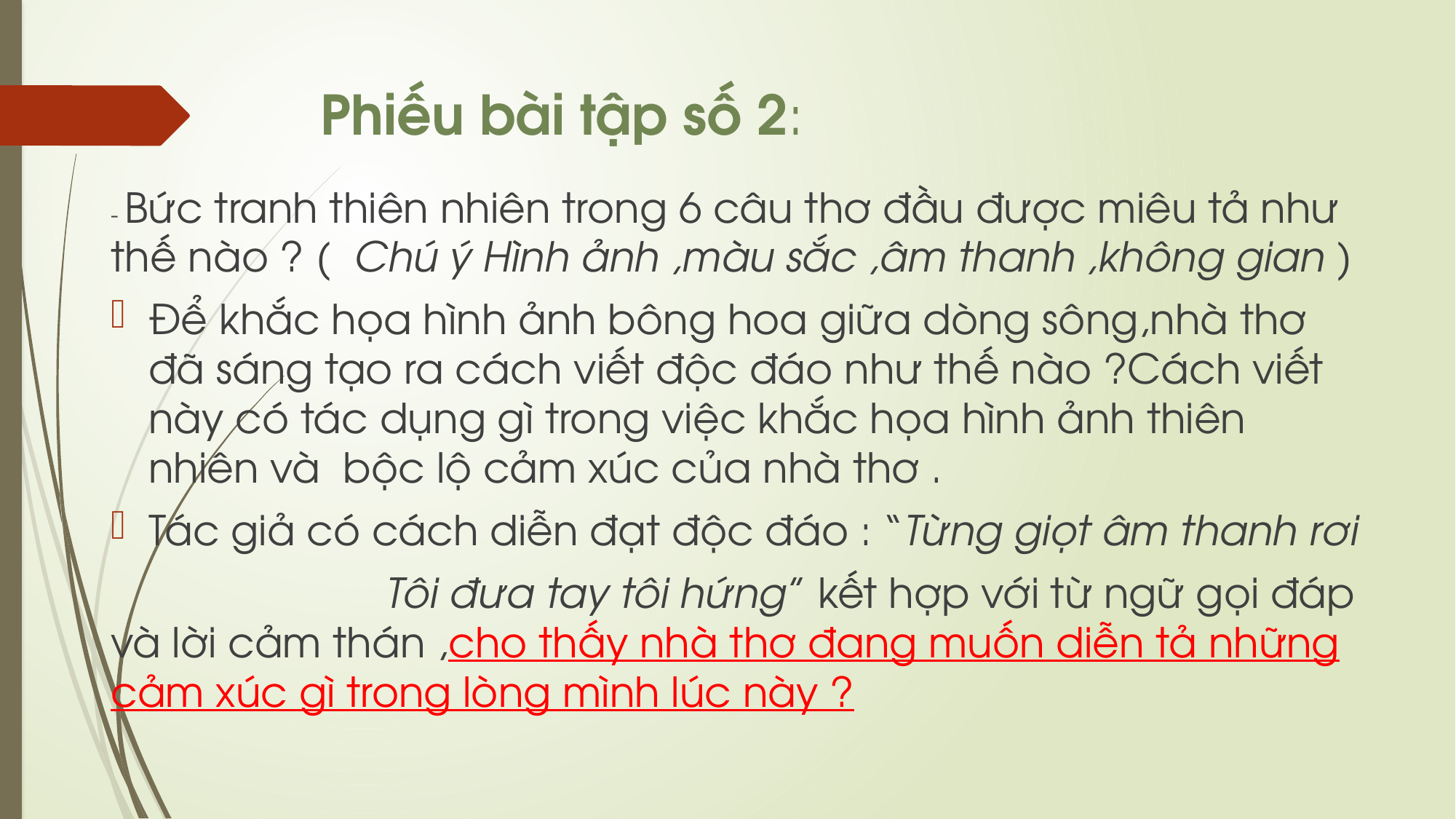

# Phiếu bài tập số 2:
- Bức tranh thiên nhiên trong 6 câu thơ đầu được miêu tả như thế nào ? (  Chú ý Hình ảnh ,màu sắc ,âm thanh ,không gian )
Để khắc họa hình ảnh bông hoa giữa dòng sông,nhà thơ đã sáng tạo ra cách viết độc đáo như thế nào ?Cách viết này có tác dụng gì trong việc khắc họa hình ảnh thiên nhiên và  bộc lộ cảm xúc của nhà thơ .
Tác giả có cách diễn đạt độc đáo : “Từng giọt âm thanh rơi
                        Tôi đưa tay tôi hứng” kết hợp với từ ngữ gọi đáp và lời cảm thán ,cho thấy nhà thơ đang muốn diễn tả những cảm xúc gì trong lòng mình lúc này ?